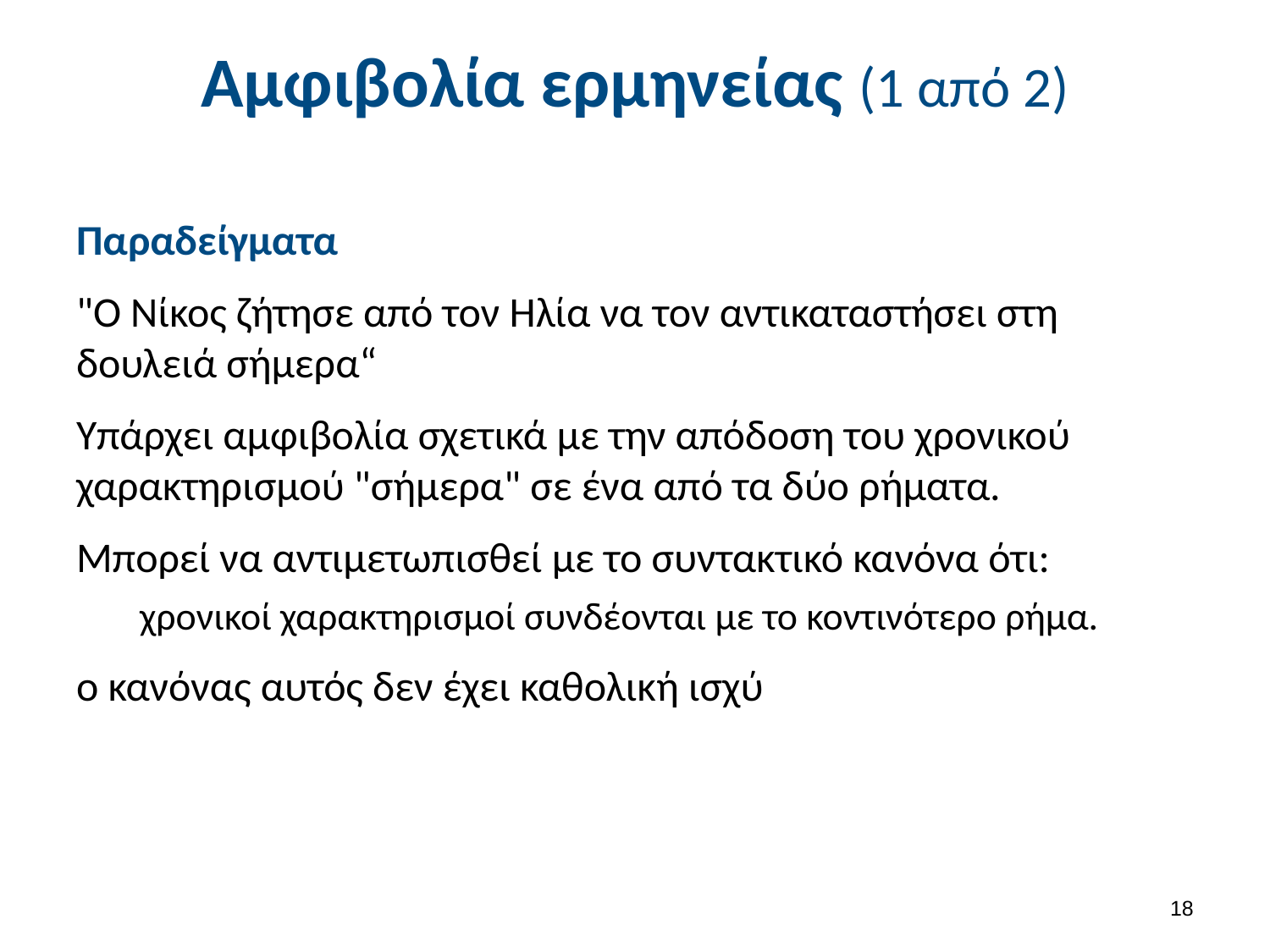

# Αμφιβολία ερμηνείας (1 από 2)
Παραδείγματα
"Ο Νίκος ζήτησε από τον Ηλία να τον αντικαταστήσει στη δουλειά σήμερα“
Υπάρχει αμφιβολία σχετικά με την απόδοση του χρονικού χαρακτηρισμού "σήμερα" σε ένα από τα δύο ρήματα.
Μπορεί να αντιμετωπισθεί με το συντακτικό κανόνα ότι:
χρονικοί χαρακτηρισμοί συνδέονται με το κοντινότερο ρήμα.
ο κανόνας αυτός δεν έχει καθολική ισχύ

18